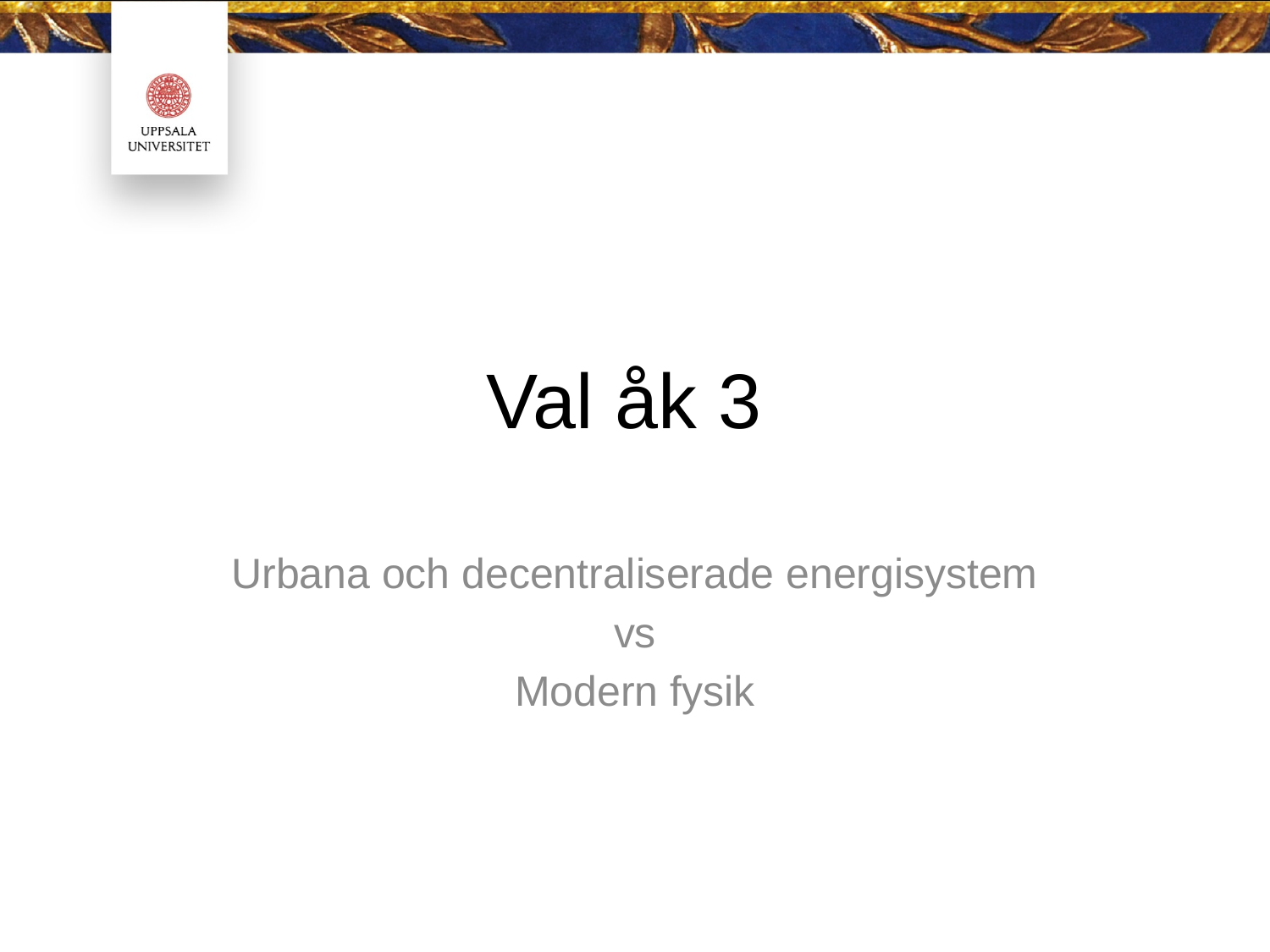

# Val åk 3
Urbana och decentraliserade energisystem
vs
Modern fysik